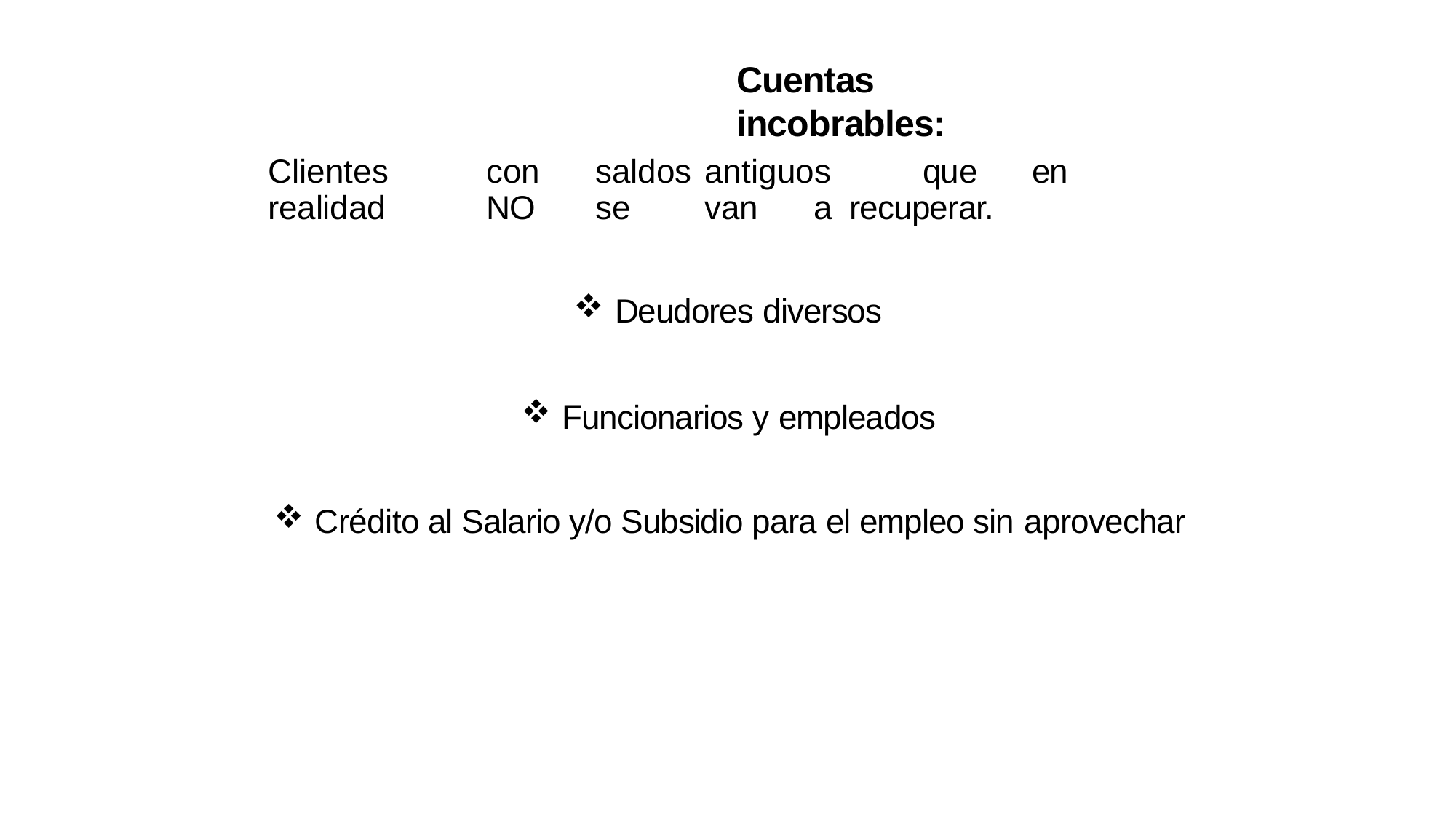

# Cuentas incobrables:
Clientes	con	saldos	antiguos	que	en	realidad	NO	se	van	a  recuperar.

Deudores diversos

Funcionarios y empleados

Crédito al Salario y/o Subsidio para el empleo sin aprovechar